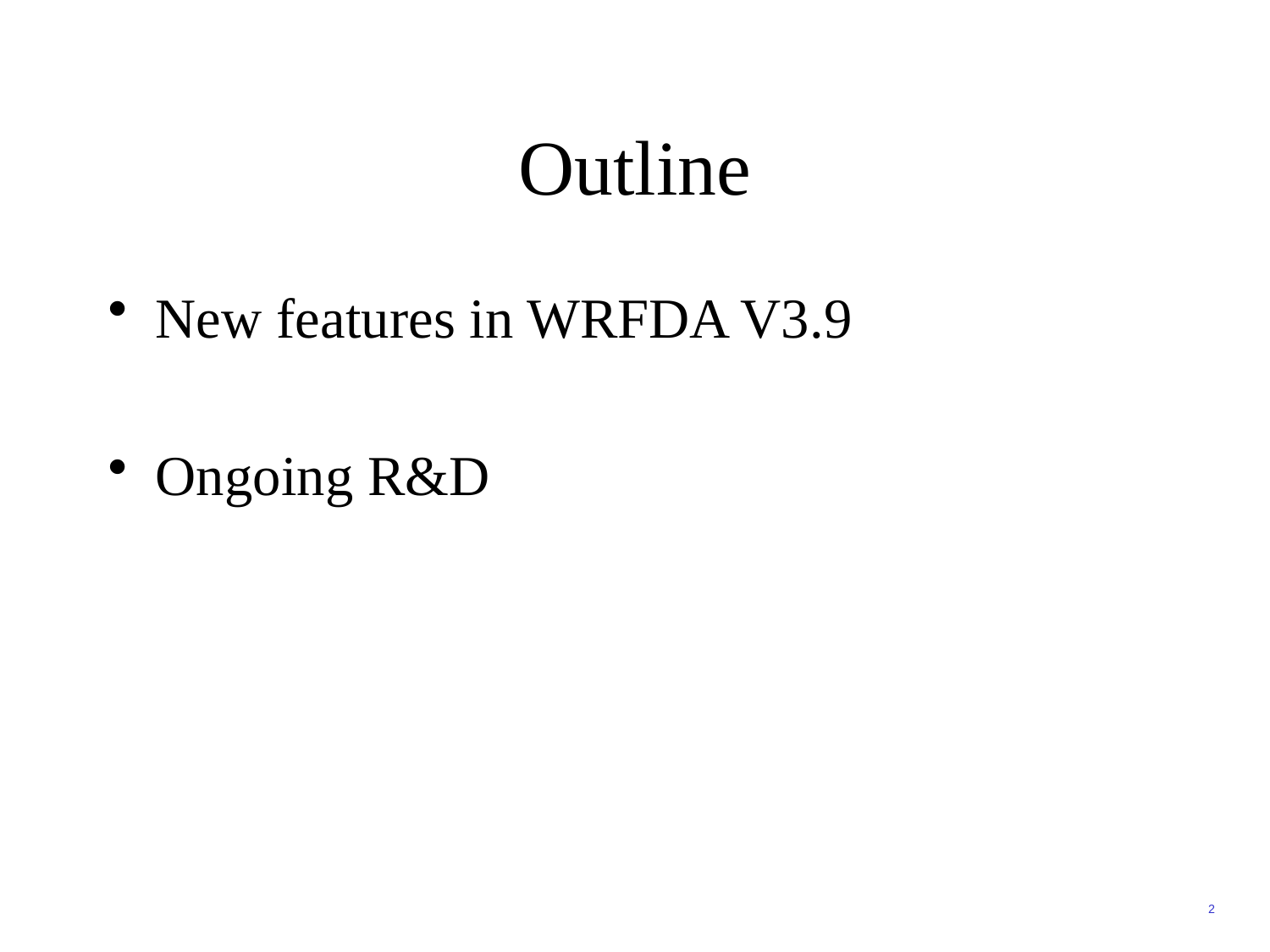

# Outline
New features in WRFDA V3.9

Ongoing R&D